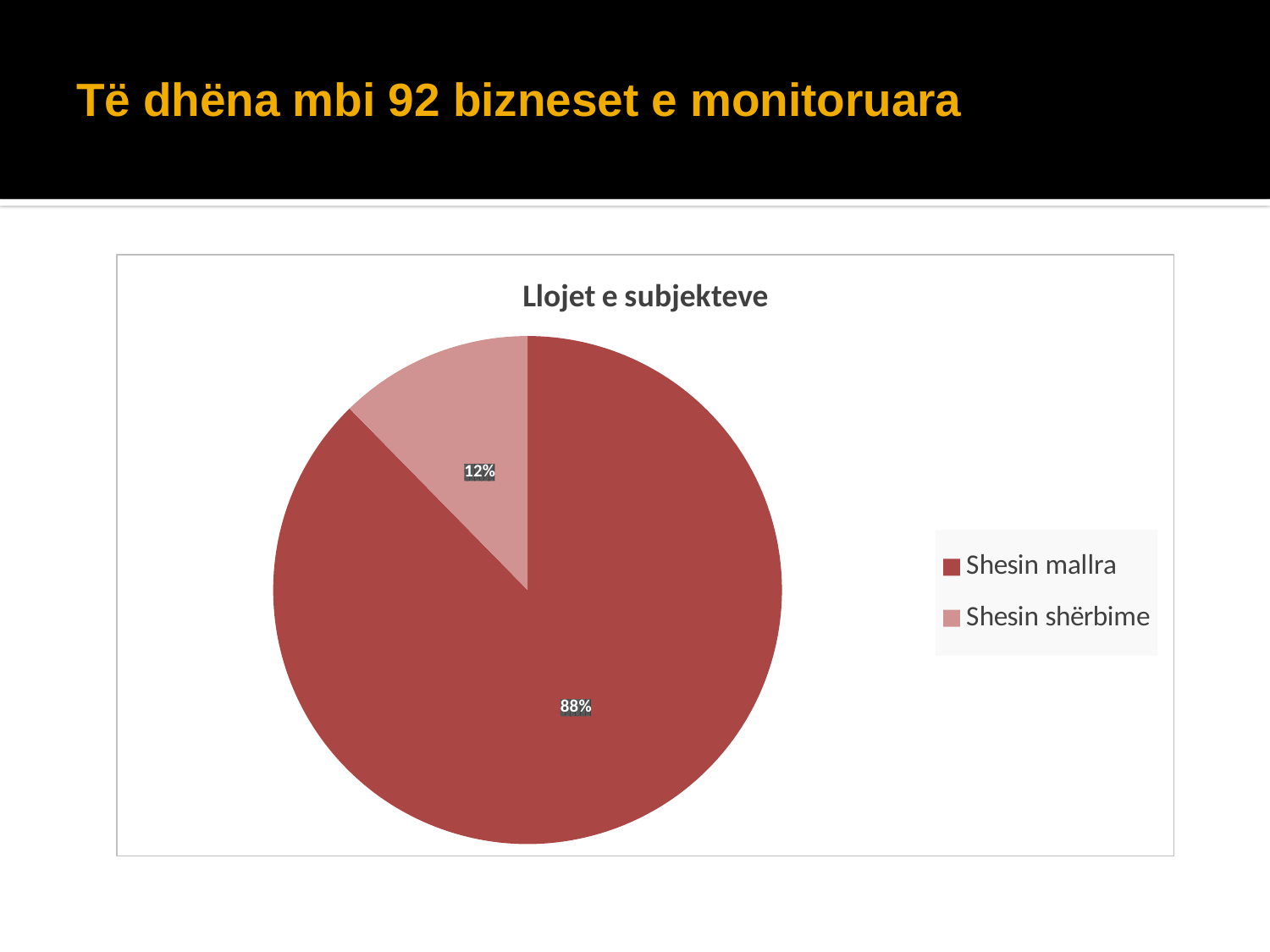

# Të dhëna mbi 92 bizneset e monitoruara

### Chart: Llojet e subjekteve

| Category |  |
|---|---|
| Shesin mallra | 0.924 |
| Shesin shërbime | 0.13 |